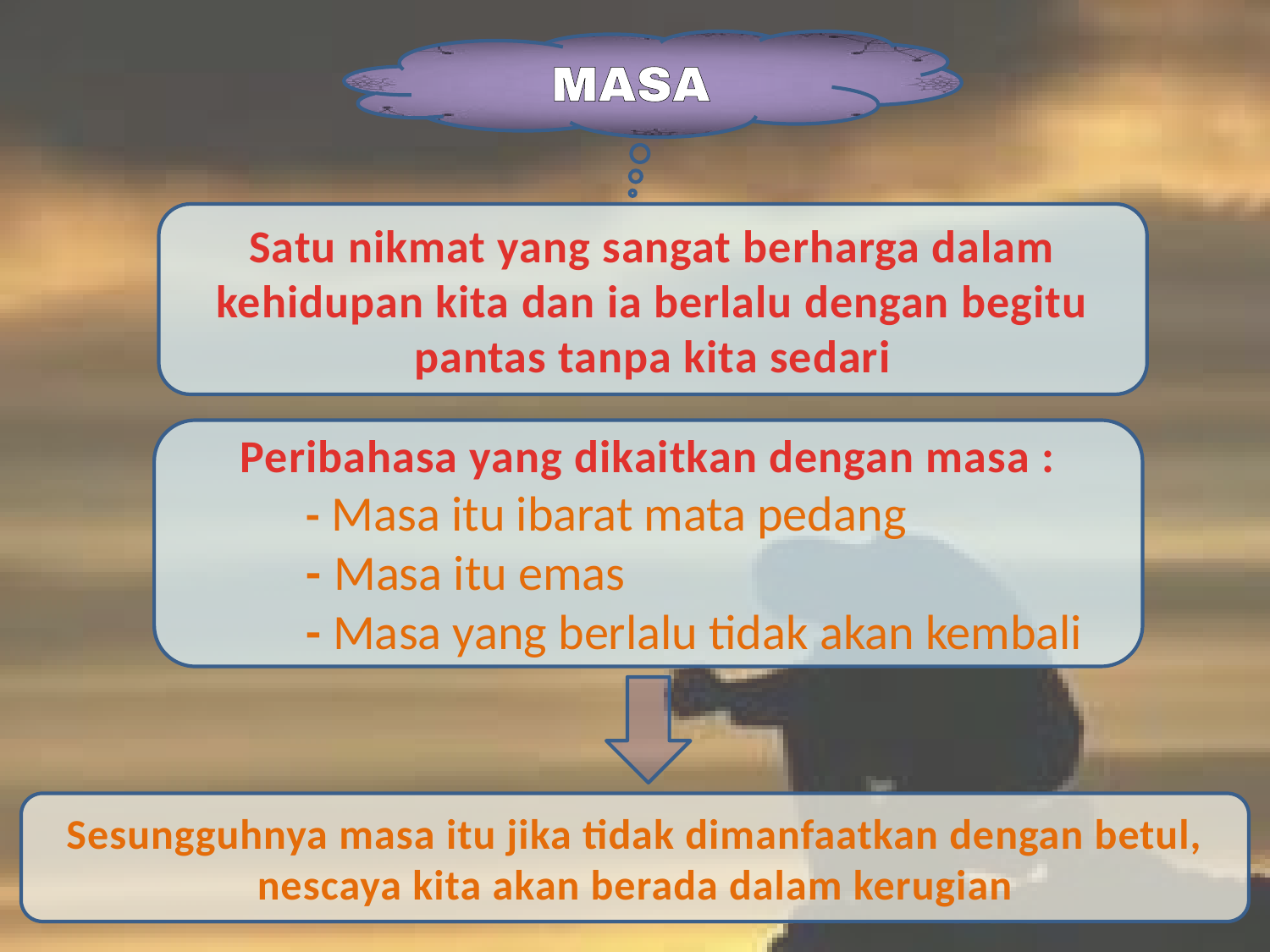

MASA
Satu nikmat yang sangat berharga dalam kehidupan kita dan ia berlalu dengan begitu pantas tanpa kita sedari
Peribahasa yang dikaitkan dengan masa :
- Masa itu ibarat mata pedang
- Masa itu emas
- Masa yang berlalu tidak akan kembali

Sesungguhnya masa itu jika tidak dimanfaatkan dengan betul, nescaya kita akan berada dalam kerugian